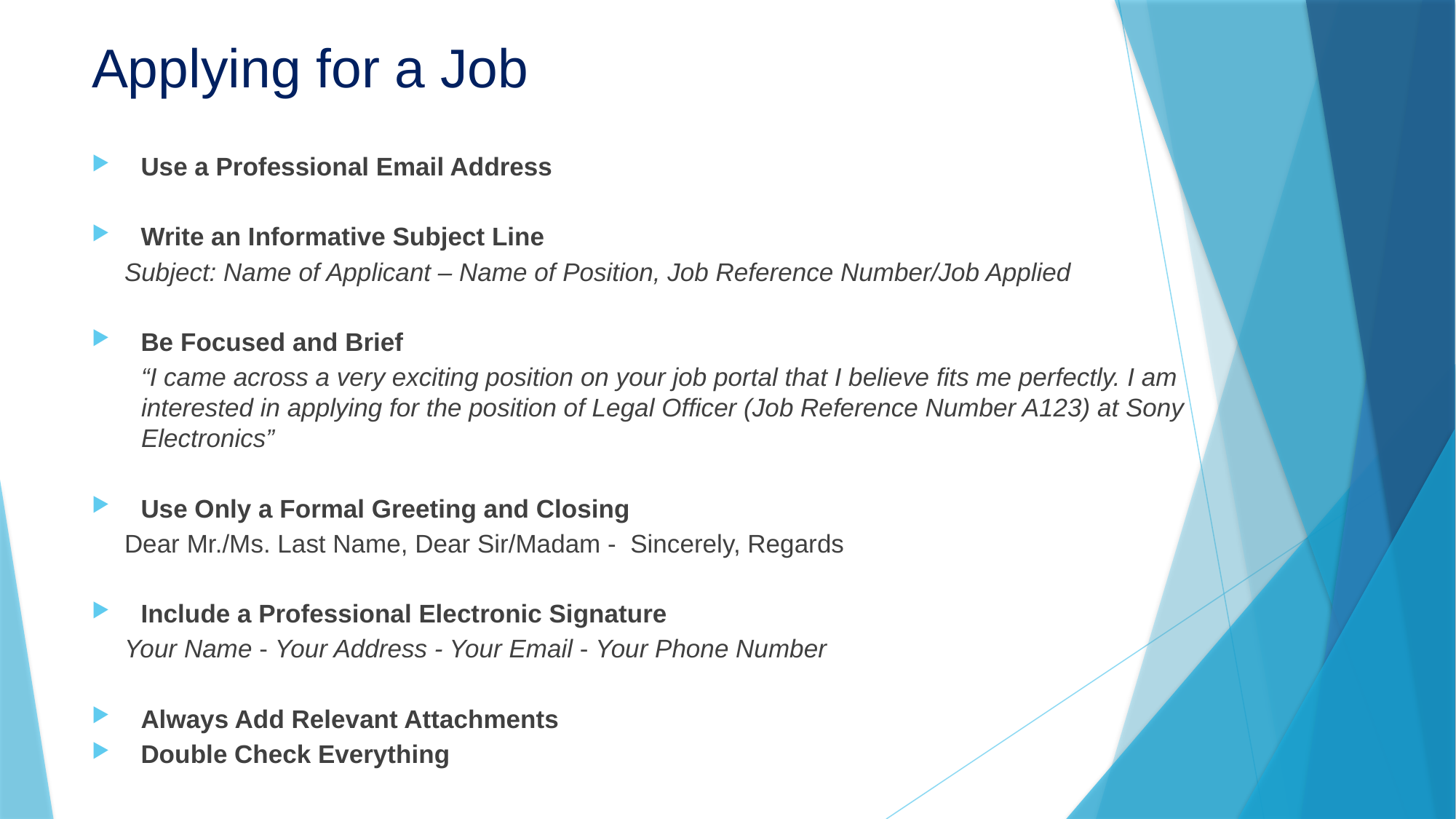

# Applying for a Job
Use a Professional Email Address

Write an Informative Subject Line
	Subject: Name of Applicant – Name of Position, Job Reference Number/Job Applied

Be Focused and Brief
	“I came across a very exciting position on your job portal that I believe fits me perfectly. I am interested in applying for the position of Legal Officer (Job Reference Number A123) at Sony Electronics”

Use Only a Formal Greeting and Closing
	Dear Mr./Ms. Last Name, Dear Sir/Madam -  Sincerely, Regards

Include a Professional Electronic Signature
	Your Name - Your Address - Your Email - Your Phone Number

Always Add Relevant Attachments
Double Check Everything